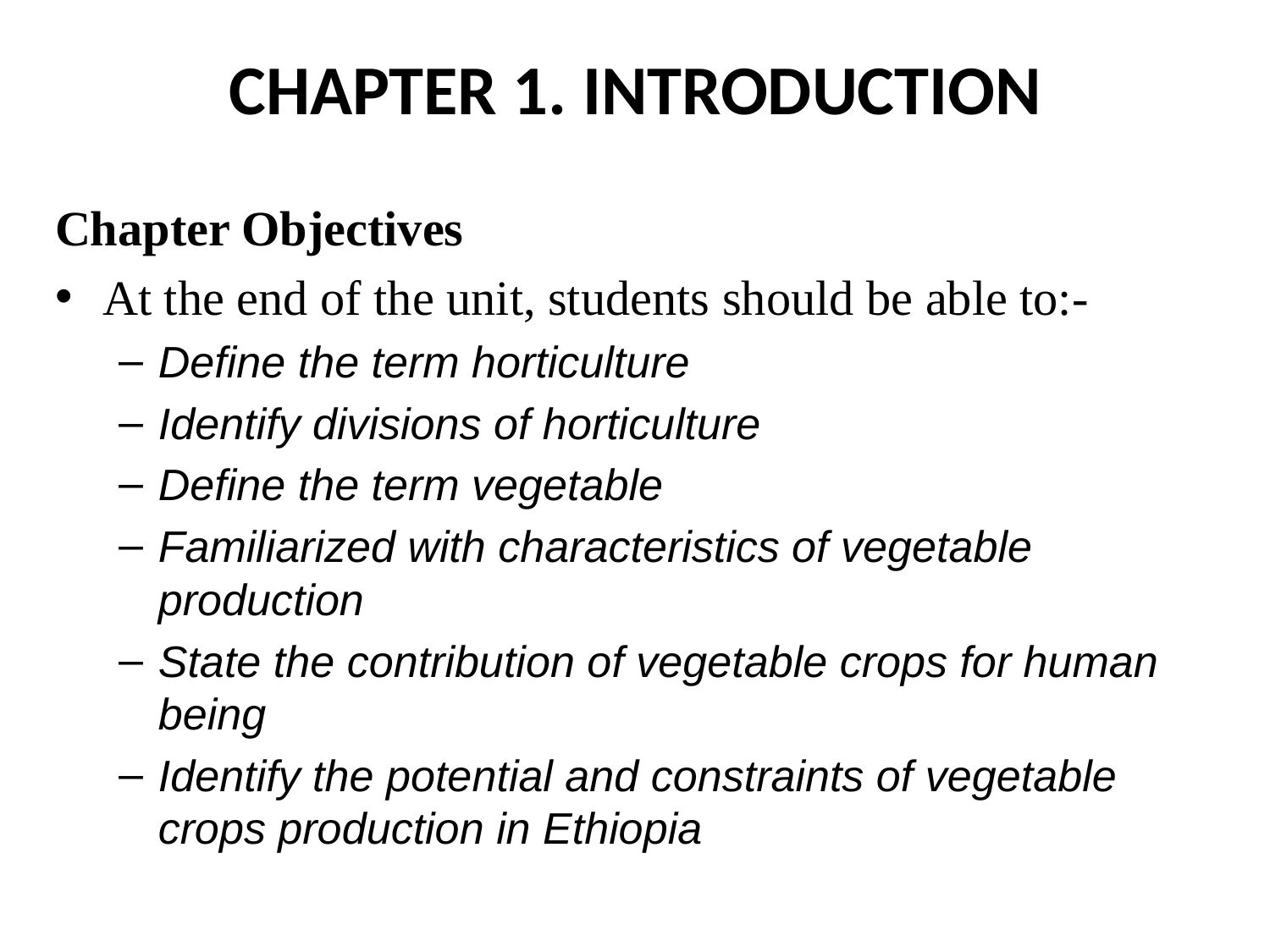

# CHAPTER 1. INTRODUCTION
Chapter Objectives
At the end of the unit, students should be able to:-
Define the term horticulture
Identify divisions of horticulture
Define the term vegetable
Familiarized with characteristics of vegetable production
State the contribution of vegetable crops for human being
Identify the potential and constraints of vegetable crops production in Ethiopia